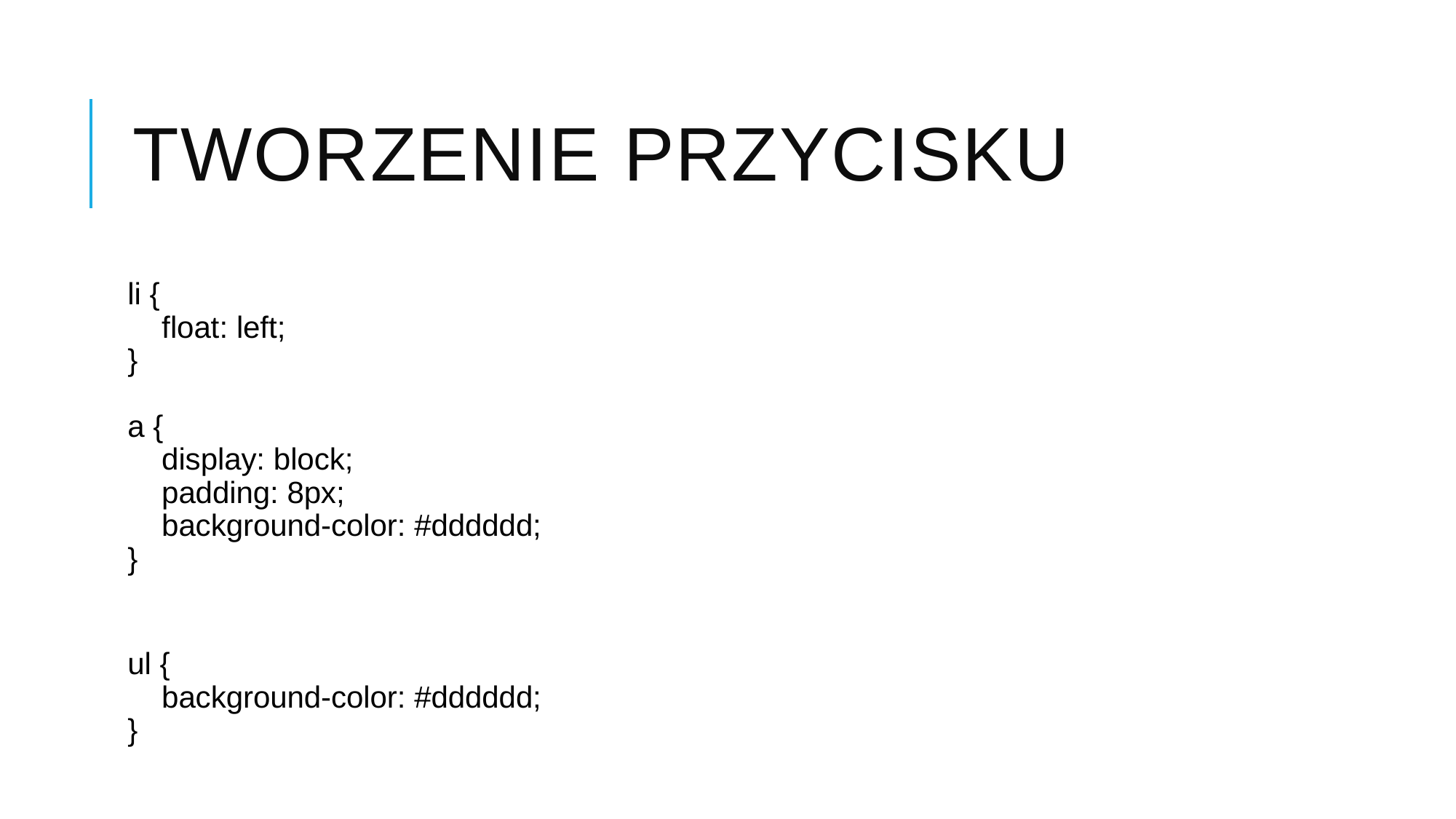

# Tworzenie przycisku
li {
    float: left;
}
a {
    display: block;
    padding: 8px;
    background-color: #dddddd;
}

ul {
    background-color: #dddddd;
}